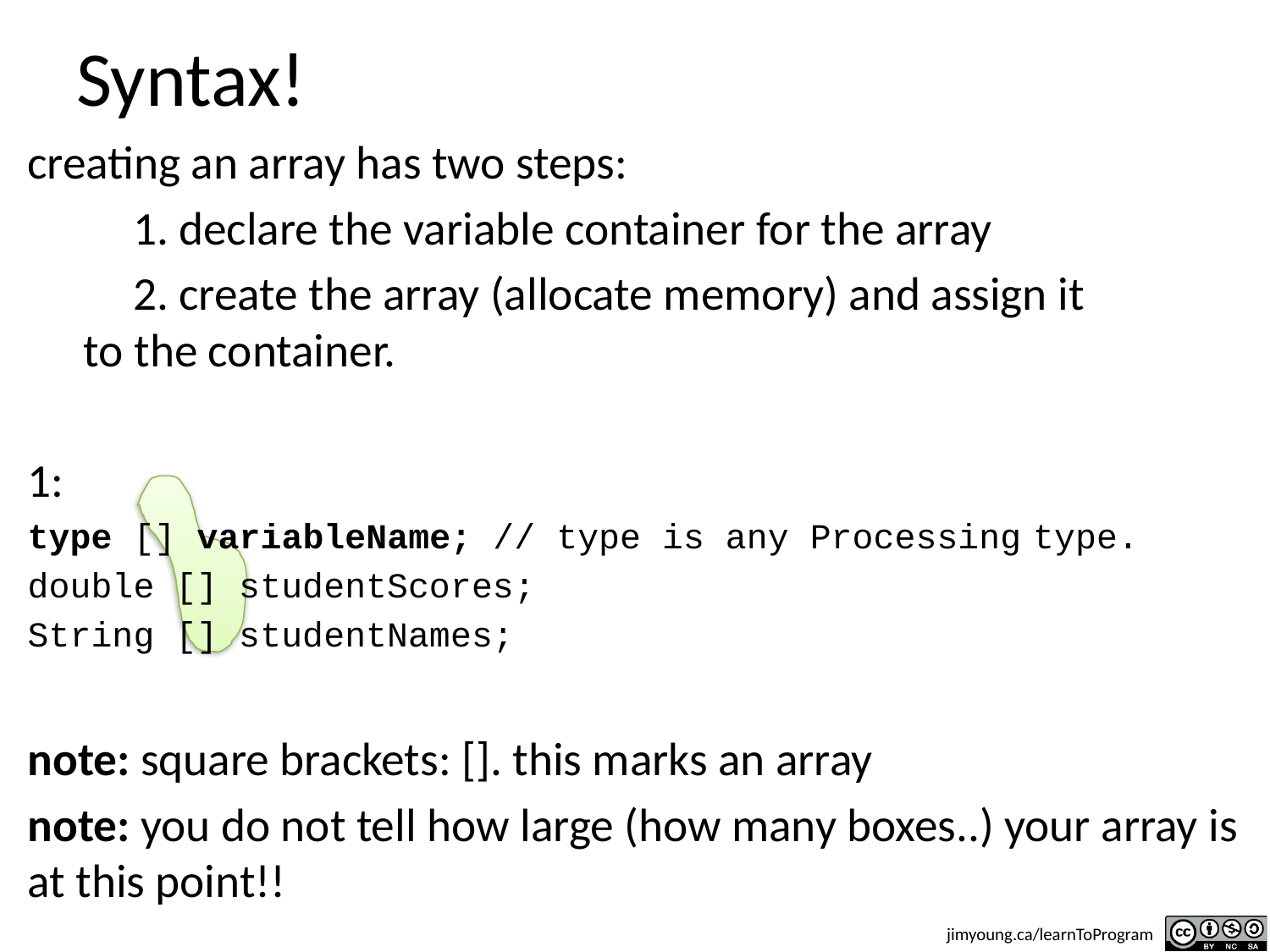

# Syntax!
creating an array has two steps:
	1. declare the variable container for the array
	2. create the array (allocate memory) and assign it 	　　to the container.

1:
type [] variableName; // type is any Processing type.
double [] studentScores;
String [] studentNames;

note: square brackets: []. this marks an array
note: you do not tell how large (how many boxes..) your array is at this point!!